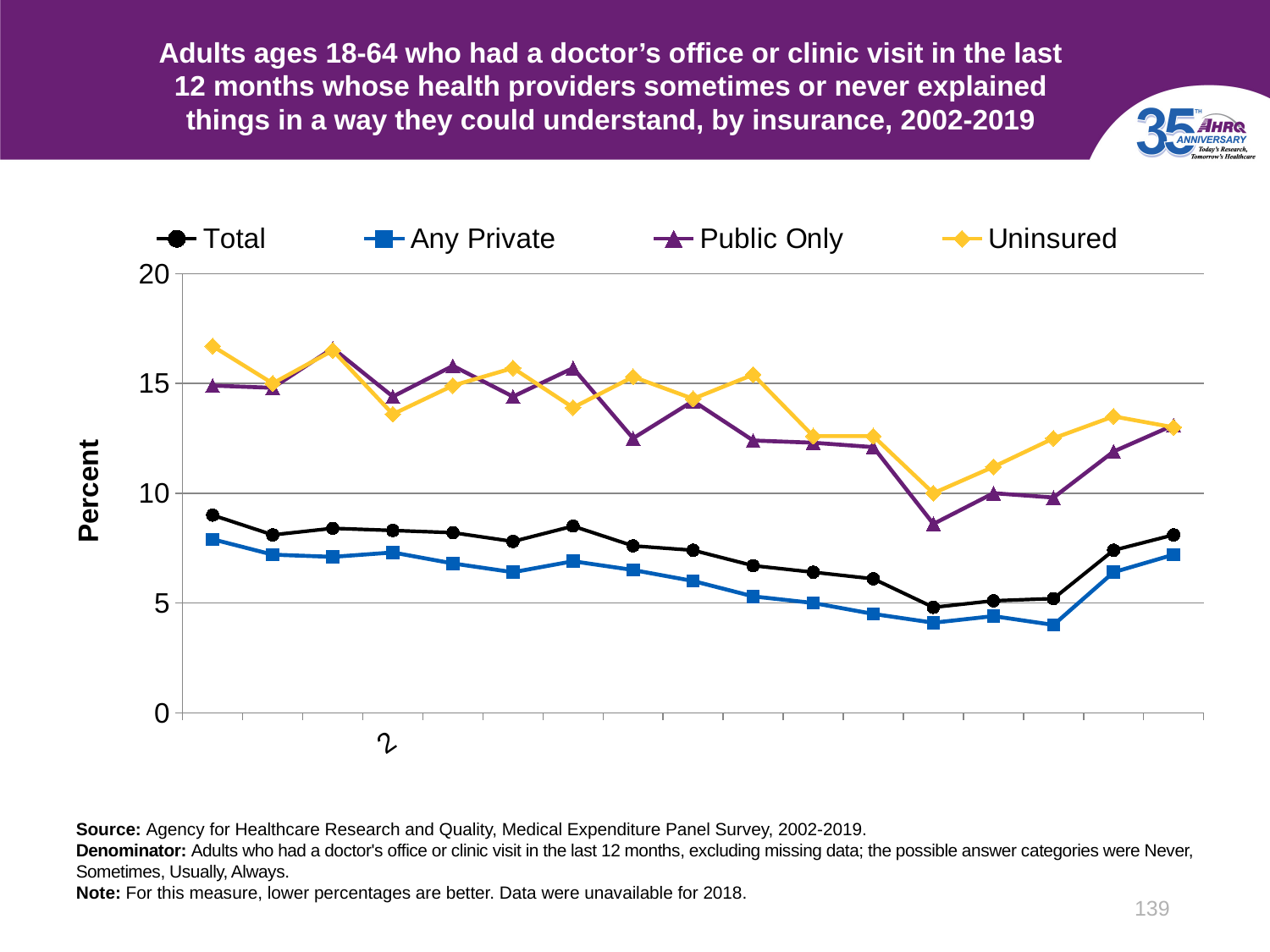

# Adults ages 18-64 who had a doctor’s office or clinic visit in the last 12 months whose health providers sometimes or never explained things in a way they could understand, by insurance, 2002-2019

### Chart

| Category | Total | Any Private | Public Only | Uninsured |
|---|---|---|---|---|
| 2002 | 9.0 | 7.9 | 14.9 | 16.7 |
| 2003 | 8.1 | 7.2 | 14.8 | 15.0 |
| 2004 | 8.4 | 7.1 | 16.6 | 16.5 |
| 20005 | 8.3 | 7.3 | 14.4 | 13.6 |
| 2006 | 8.2 | 6.8 | 15.8 | 14.9 |
| 2007 | 7.8 | 6.4 | 14.4 | 15.7 |
| 2008 | 8.5 | 6.9 | 15.7 | 13.9 |
| 2009 | 7.6 | 6.5 | 12.5 | 15.3 |
| 2010 | 7.4 | 6.0 | 14.2 | 14.3 |
| 2011 | 6.7 | 5.3 | 12.4 | 15.4 |
| 2012 | 6.4 | 5.0 | 12.3 | 12.6 |
| 2013 | 6.1 | 4.5 | 12.1 | 12.6 |
| 2014 | 4.8 | 4.1 | 8.6 | 10.0 |
| 2015 | 5.1 | 4.4 | 10.0 | 11.2 |
| 2016 | 5.2 | 4.0 | 9.8 | 12.5 |
| 2017 | 7.4 | 6.4 | 11.9 | 13.5 |
| 2019 | 8.1 | 7.2 | 13.1 | 13.0 |
Source: Agency for Healthcare Research and Quality, Medical Expenditure Panel Survey, 2002-2019.
Denominator: Adults who had a doctor's office or clinic visit in the last 12 months, excluding missing data; the possible answer categories were Never, Sometimes, Usually, Always.
Note: For this measure, lower percentages are better. Data were unavailable for 2018.

139